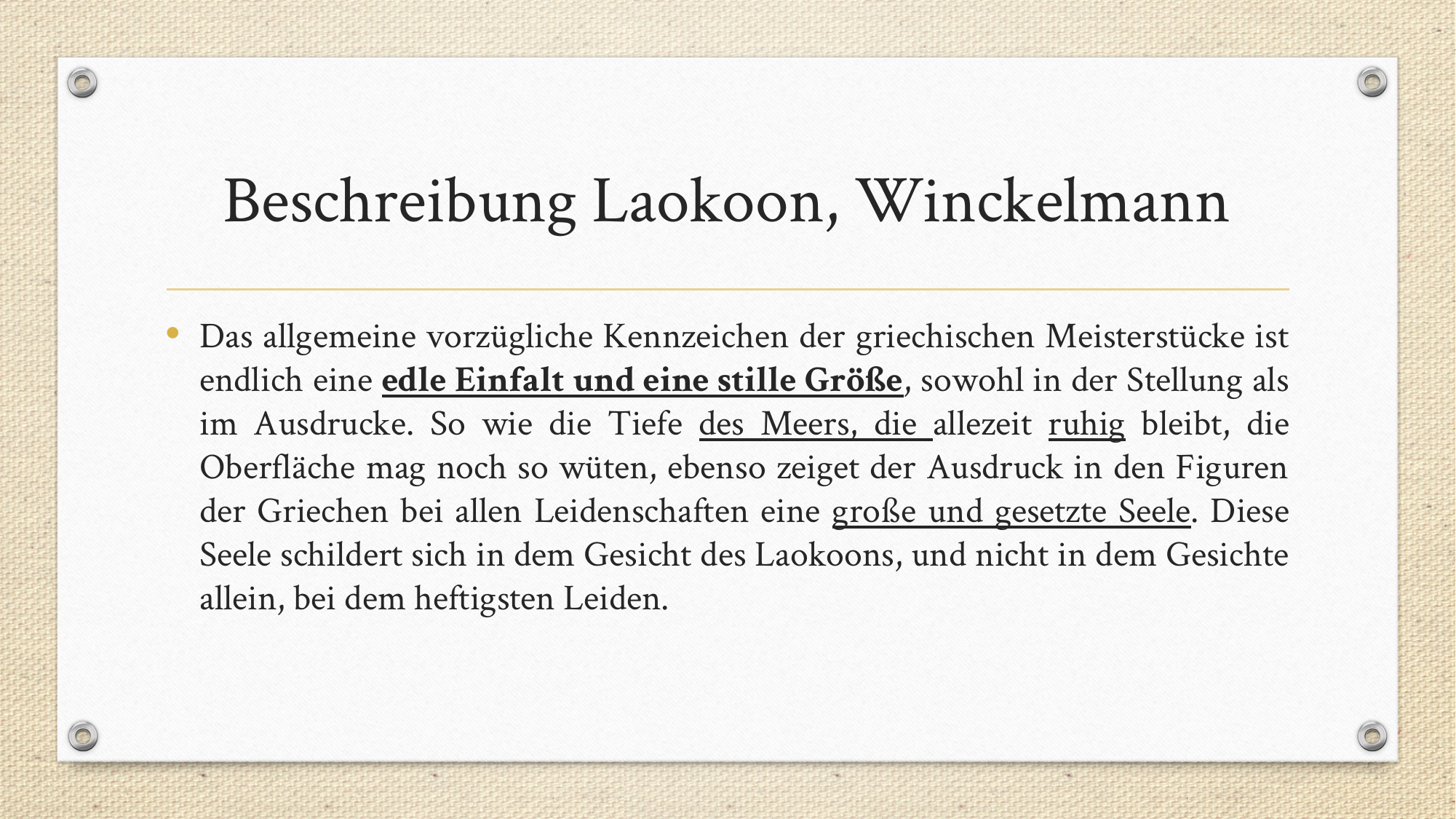

# Beschreibung Laokoon, Winckelmann
Das allgemeine vorzügliche Kennzeichen der griechischen Meisterstücke ist endlich eine edle Einfalt und eine stille Größe, sowohl in der Stellung als im Ausdrucke. So wie die Tiefe des Meers, die allezeit ruhig bleibt, die Oberfläche mag noch so wüten, ebenso zeiget der Ausdruck in den Figuren der Griechen bei allen Leidenschaften eine große und gesetzte Seele. Diese Seele schildert sich in dem Gesicht des Laokoons, und nicht in dem Gesichte allein, bei dem heftigsten Leiden.